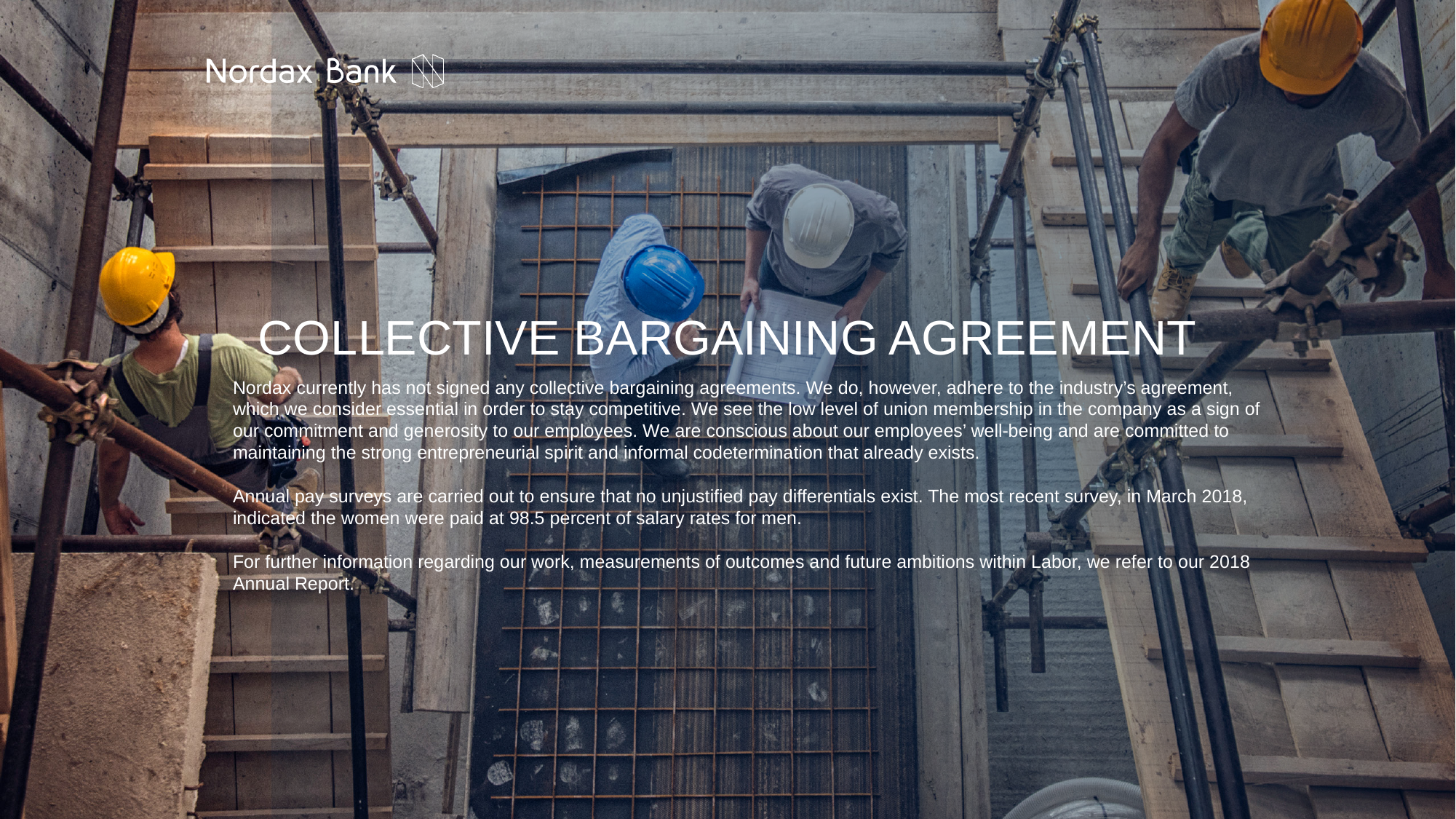

COLLECTIVE BARGAINING AGREEMENT
Nordax currently has not signed any collective bargaining agreements. We do, however, adhere to the industry’s agreement, which we consider essential in order to stay competitive. We see the low level of union membership in the company as a sign of our commitment and generosity to our employees. We are conscious about our employees’ well-being and are committed to maintaining the strong entrepreneurial spirit and informal codetermination that already exists.

Annual pay surveys are carried out to ensure that no unjustified pay differentials exist. The most recent survey, in March 2018, indicated the women were paid at 98.5 percent of salary rates for men.

For further information regarding our work, measurements of outcomes and future ambitions within Labor, we refer to our 2018 Annual Report.